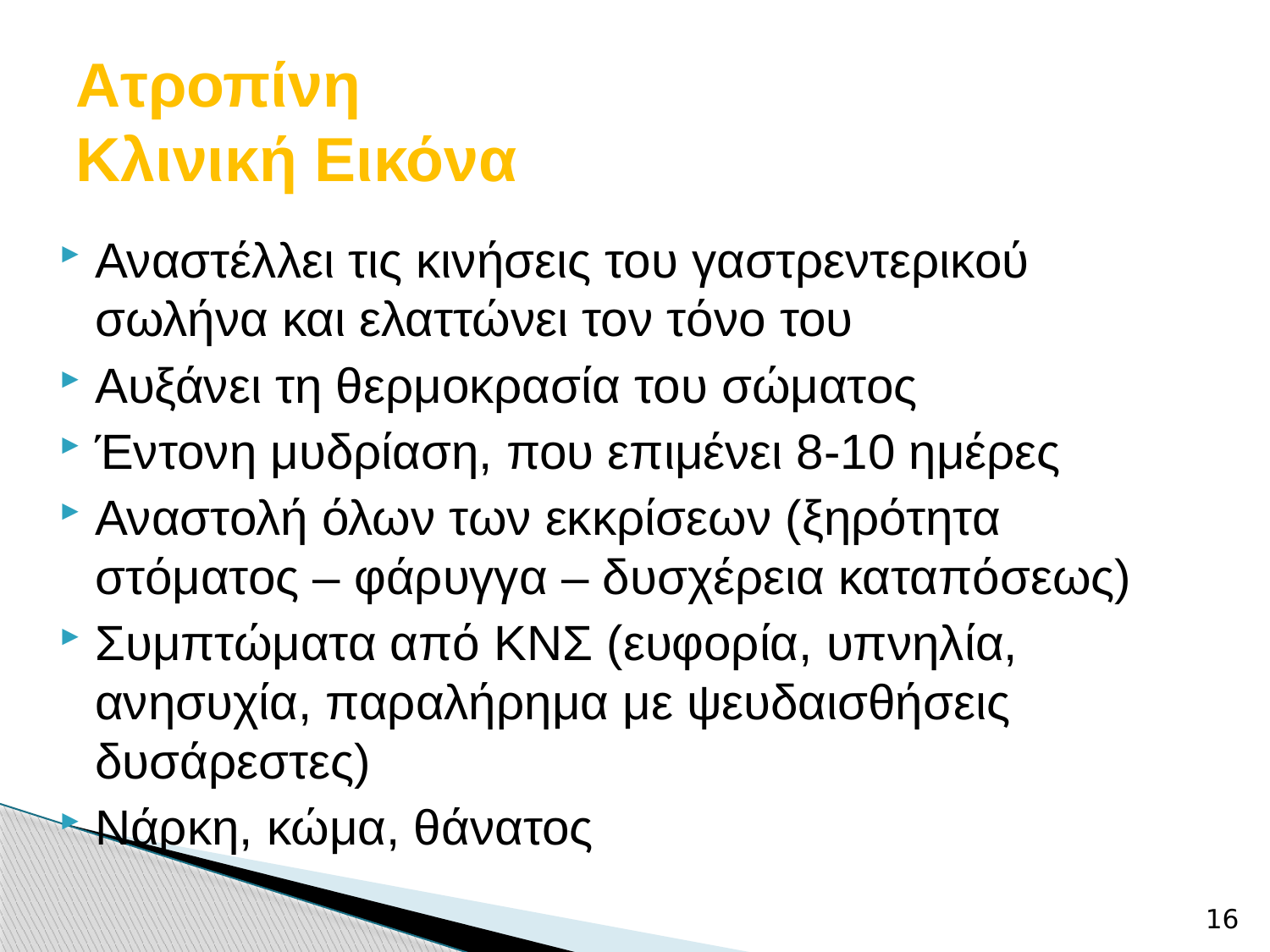

# Ατροπίνη Κλινική Εικόνα
Αναστέλλει τις κινήσεις του γαστρεντερικού σωλήνα και ελαττώνει τον τόνο του
Αυξάνει τη θερμοκρασία του σώματος
Έντονη μυδρίαση, που επιμένει 8-10 ημέρες
Αναστολή όλων των εκκρίσεων (ξηρότητα στόματος – φάρυγγα – δυσχέρεια καταπόσεως)
Συμπτώματα από ΚΝΣ (ευφορία, υπνηλία, ανησυχία, παραλήρημα με ψευδαισθήσεις δυσάρεστες)
Νάρκη, κώμα, θάνατος
16